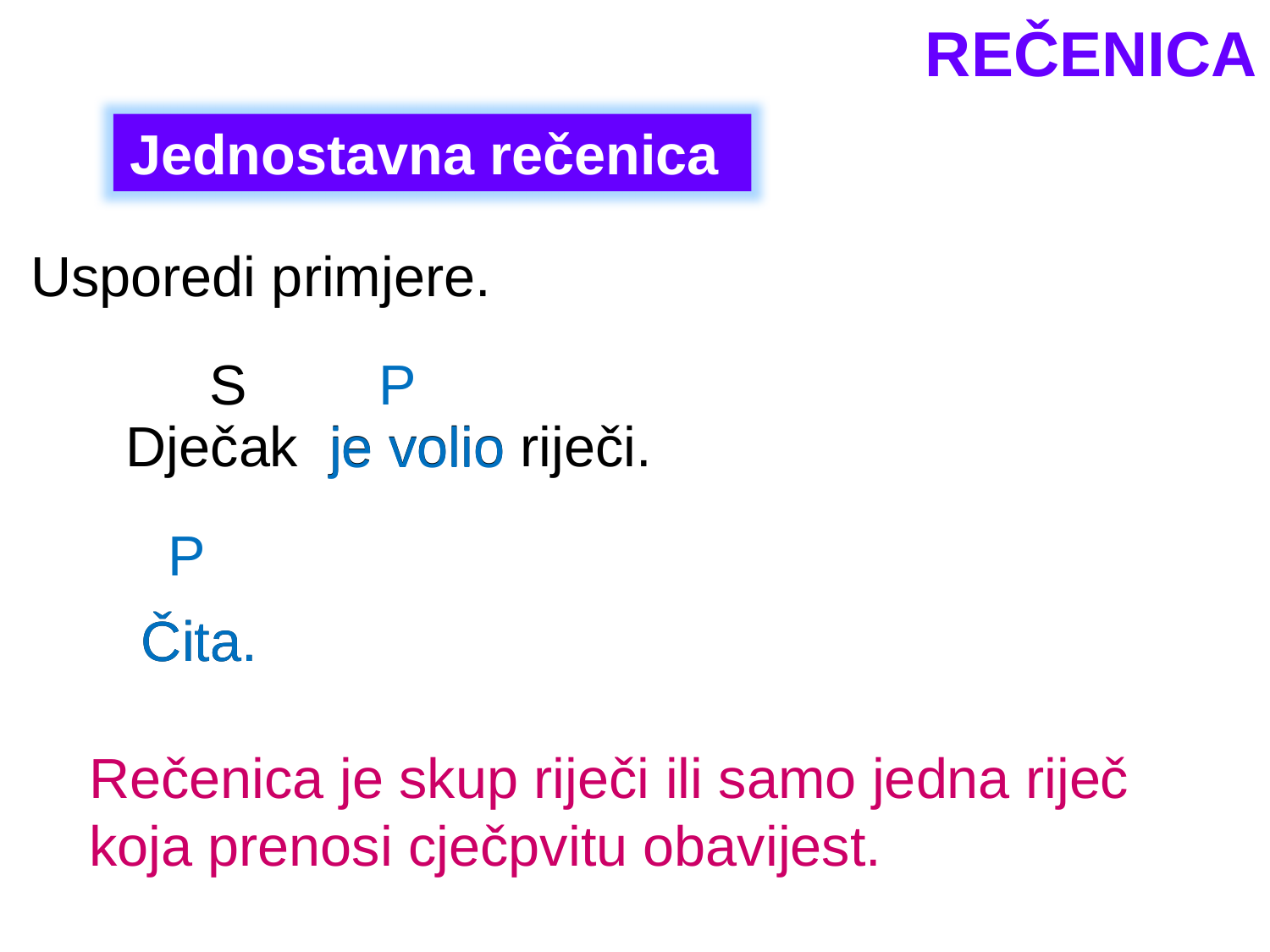

REČENICA
Jednostavna rečenica

Usporedi primjere.
P
S
Dječak  je volio riječi.
je volio
P
Čita.
Čita.
Rečenica je skup riječi ili samo jedna riječ koja prenosi cječpvitu obavijest.